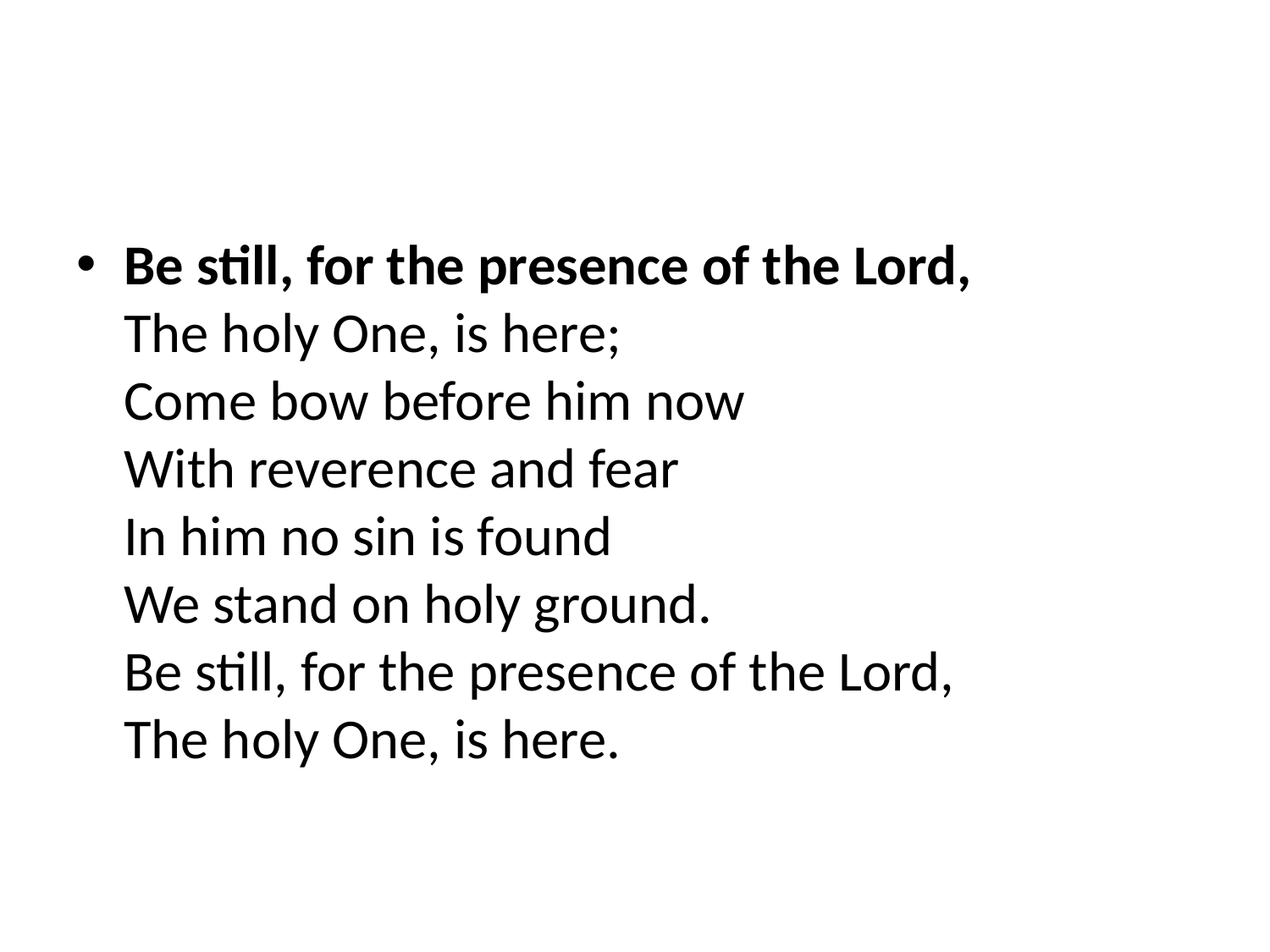

#
Be still, for the presence of the Lord,
The holy One, is here;
Come bow before him now
With reverence and fear
In him no sin is found
We stand on holy ground.
Be still, for the presence of the Lord,
The holy One, is here.